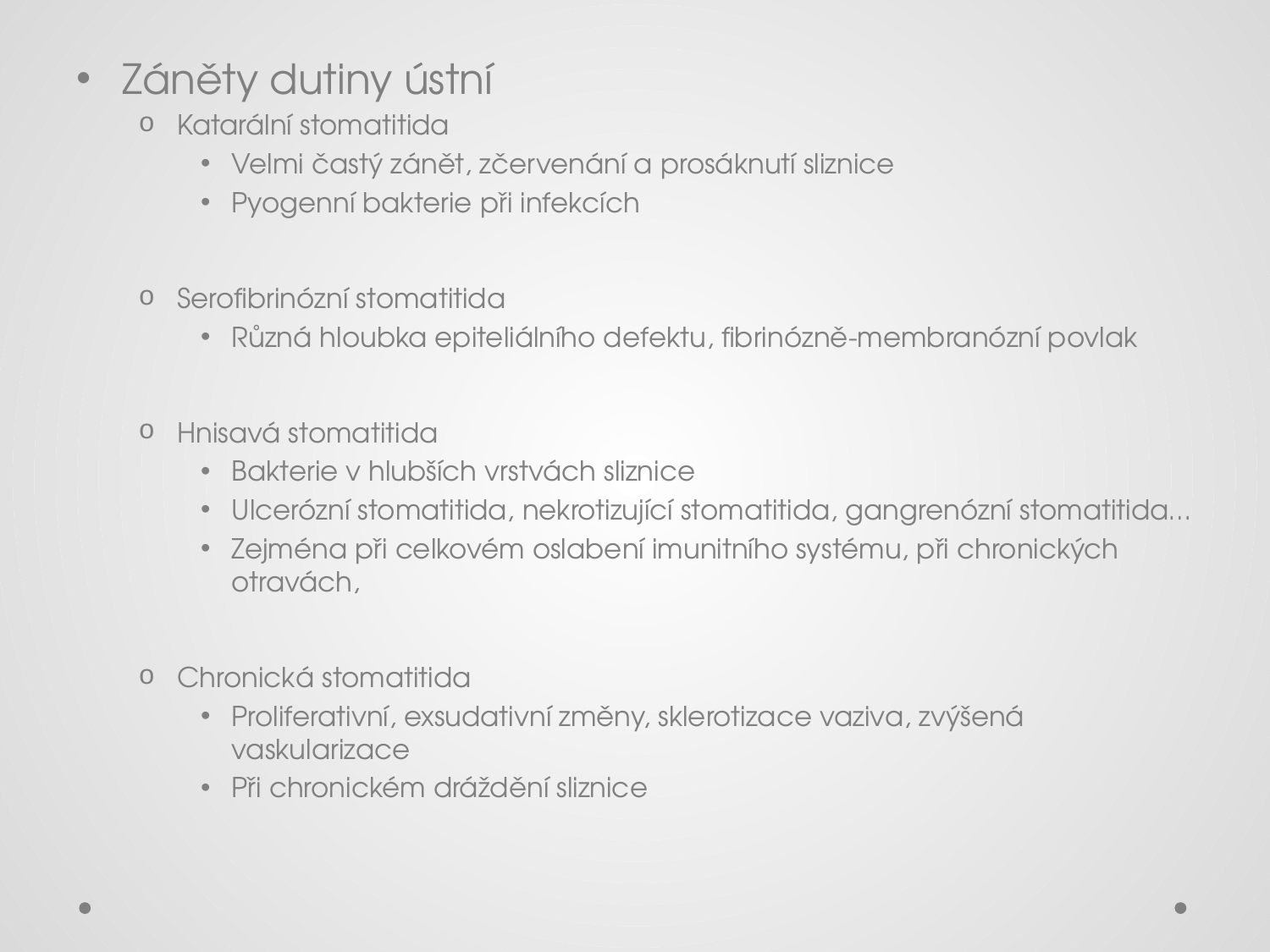

#
Záněty dutiny ústní
Katarální stomatitida
Velmi častý zánět, zčervenání a prosáknutí sliznice
Pyogenní bakterie při infekcích

Serofibrinózní stomatitida
Různá hloubka epiteliálního defektu, fibrinózně-membranózní povlak

Hnisavá stomatitida
Bakterie v hlubších vrstvách sliznice
Ulcerózní stomatitida, nekrotizující stomatitida, gangrenózní stomatitida…
Zejména při celkovém oslabení imunitního systému, při chronických otravách,

Chronická stomatitida
Proliferativní, exsudativní změny, sklerotizace vaziva, zvýšená vaskularizace
Při chronickém dráždění sliznice